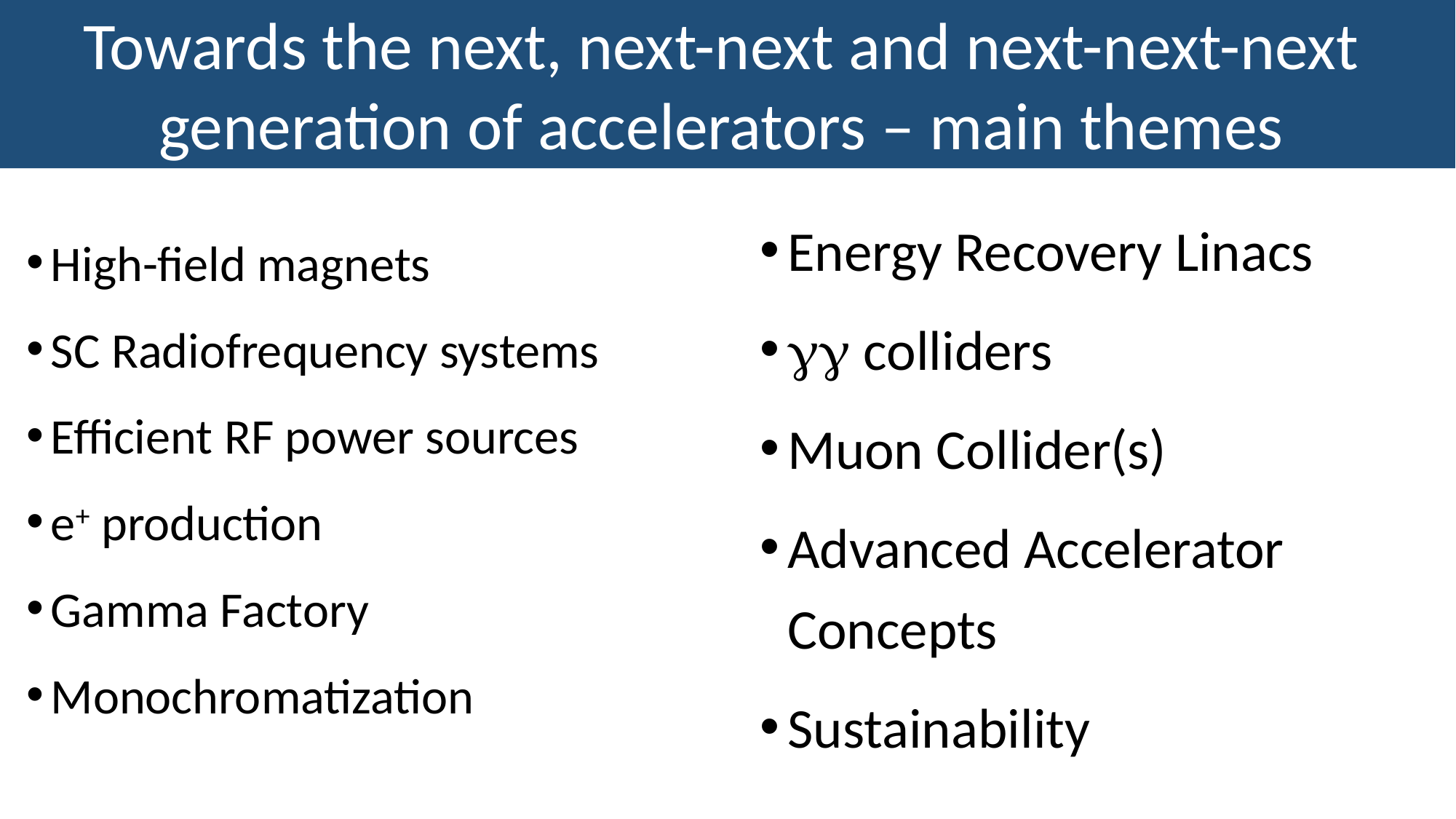

Towards the next, next-next and next-next-next generation of accelerators – main themes
Energy Recovery Linacs
γγ colliders
Muon Collider(s)
Advanced Accelerator Concepts
Sustainability
High-field magnets
SC Radiofrequency systems
Efficient RF power sources
e+ production
Gamma Factory
Monochromatization